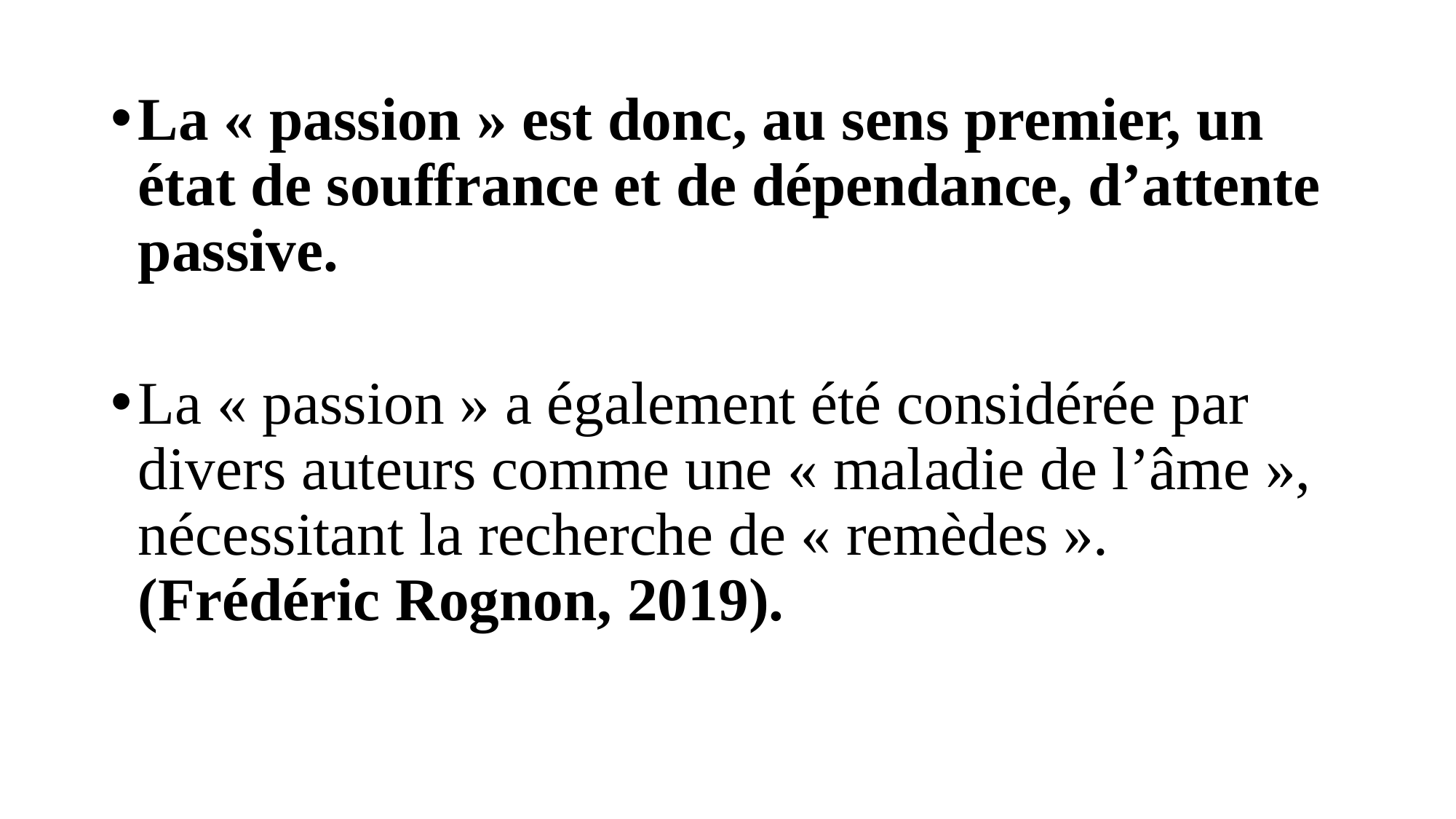

La « passion » est donc, au sens premier, un état de souffrance et de dépendance, d’attente passive.
La « passion » a également été considérée par divers auteurs comme une « maladie de l’âme », nécessitant la recherche de « remèdes ». (Frédéric Rognon, 2019).